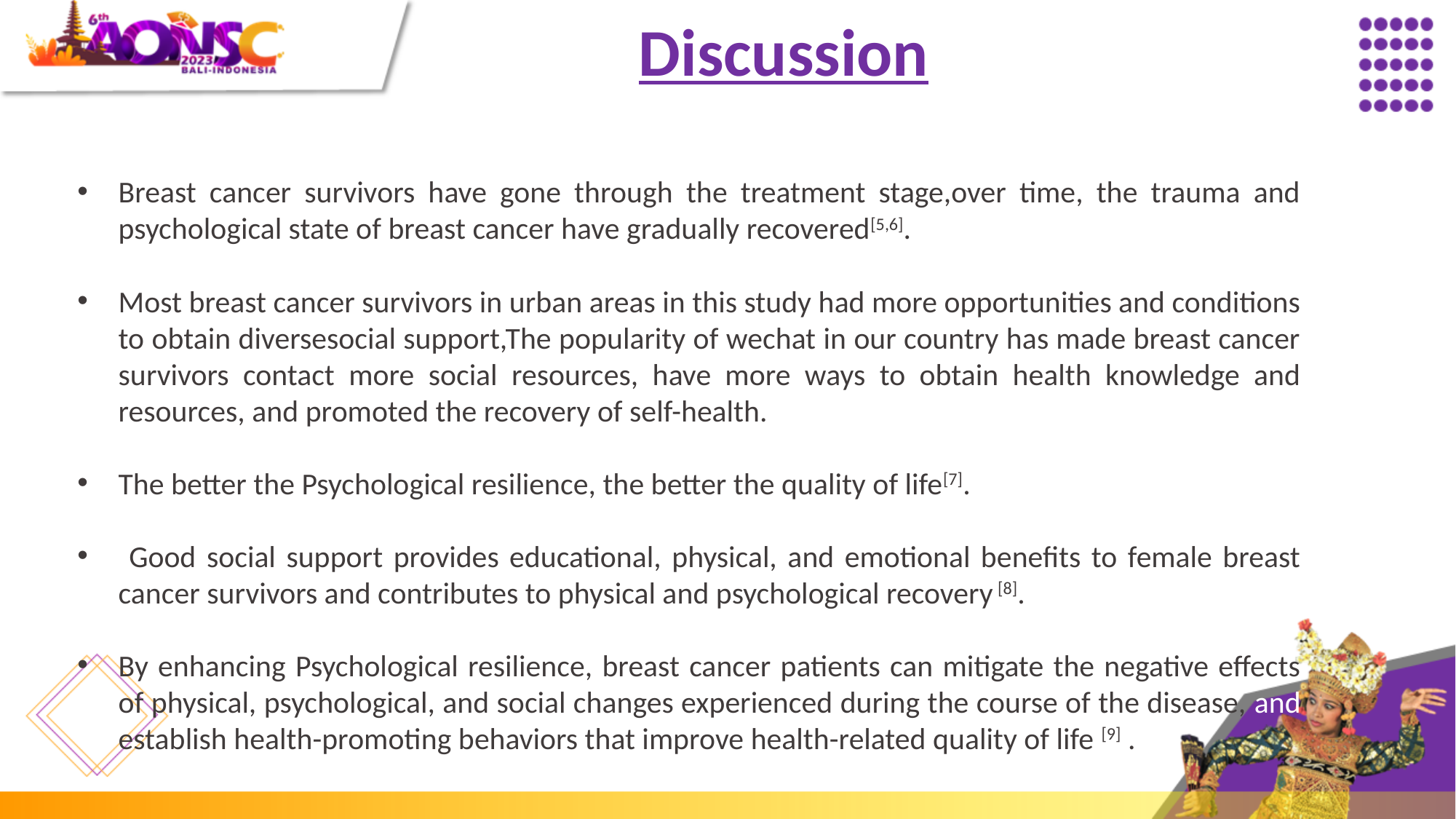

Discussion

Breast cancer survivors have gone through the treatment stage,over time, the trauma and psychological state of breast cancer have gradually recovered[5,6].

Most breast cancer survivors in urban areas in this study had more opportunities and conditions to obtain diversesocial support,The popularity of wechat in our country has made breast cancer survivors contact more social resources, have more ways to obtain health knowledge and resources, and promoted the recovery of self-health.

The better the Psychological resilience, the better the quality of life[7].

 Good social support provides educational, physical, and emotional benefits to female breast cancer survivors and contributes to physical and psychological recovery [8].

By enhancing Psychological resilience, breast cancer patients can mitigate the negative effects of physical, psychological, and social changes experienced during the course of the disease, and establish health-promoting behaviors that improve health-related quality of life [9] .